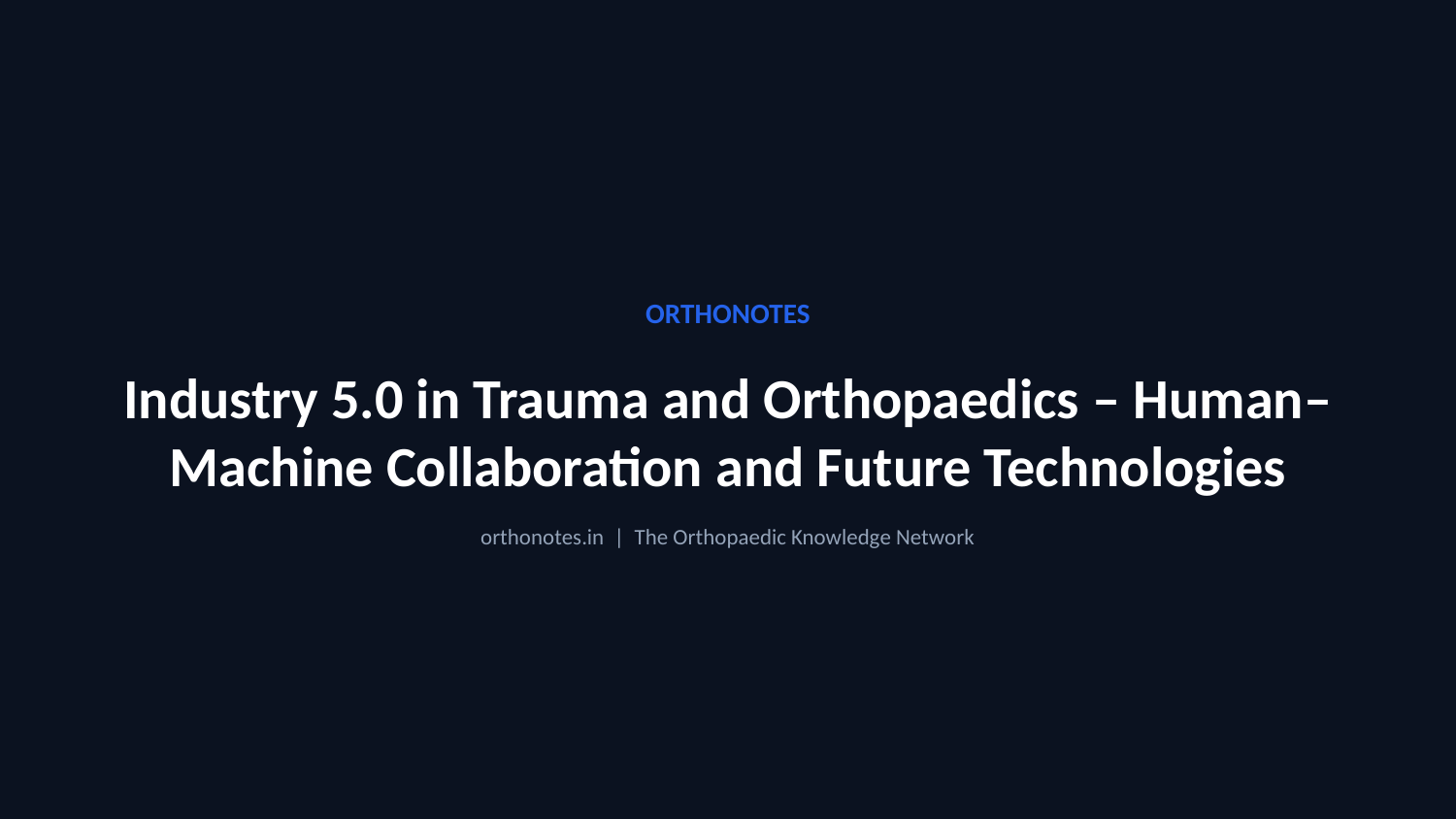

ORTHONOTES
Industry 5.0 in Trauma and Orthopaedics – Human–Machine Collaboration and Future Technologies
orthonotes.in  |  The Orthopaedic Knowledge Network